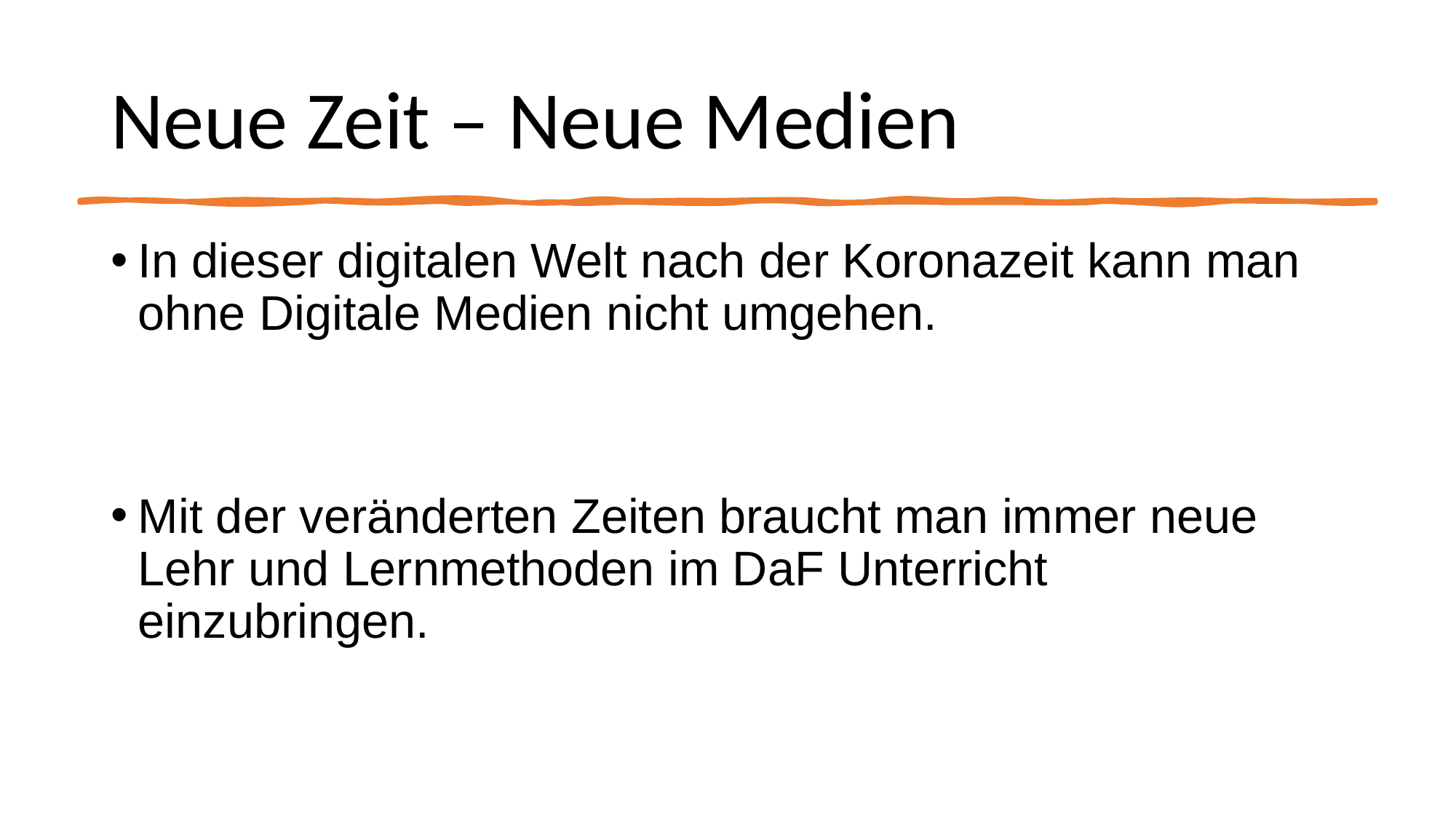

# Neue Zeit – Neue Medien

In dieser digitalen Welt nach der Koronazeit kann man ohne Digitale Medien nicht umgehen.

Mit der veränderten Zeiten braucht man immer neue Lehr und Lernmethoden im DaF Unterricht einzubringen.